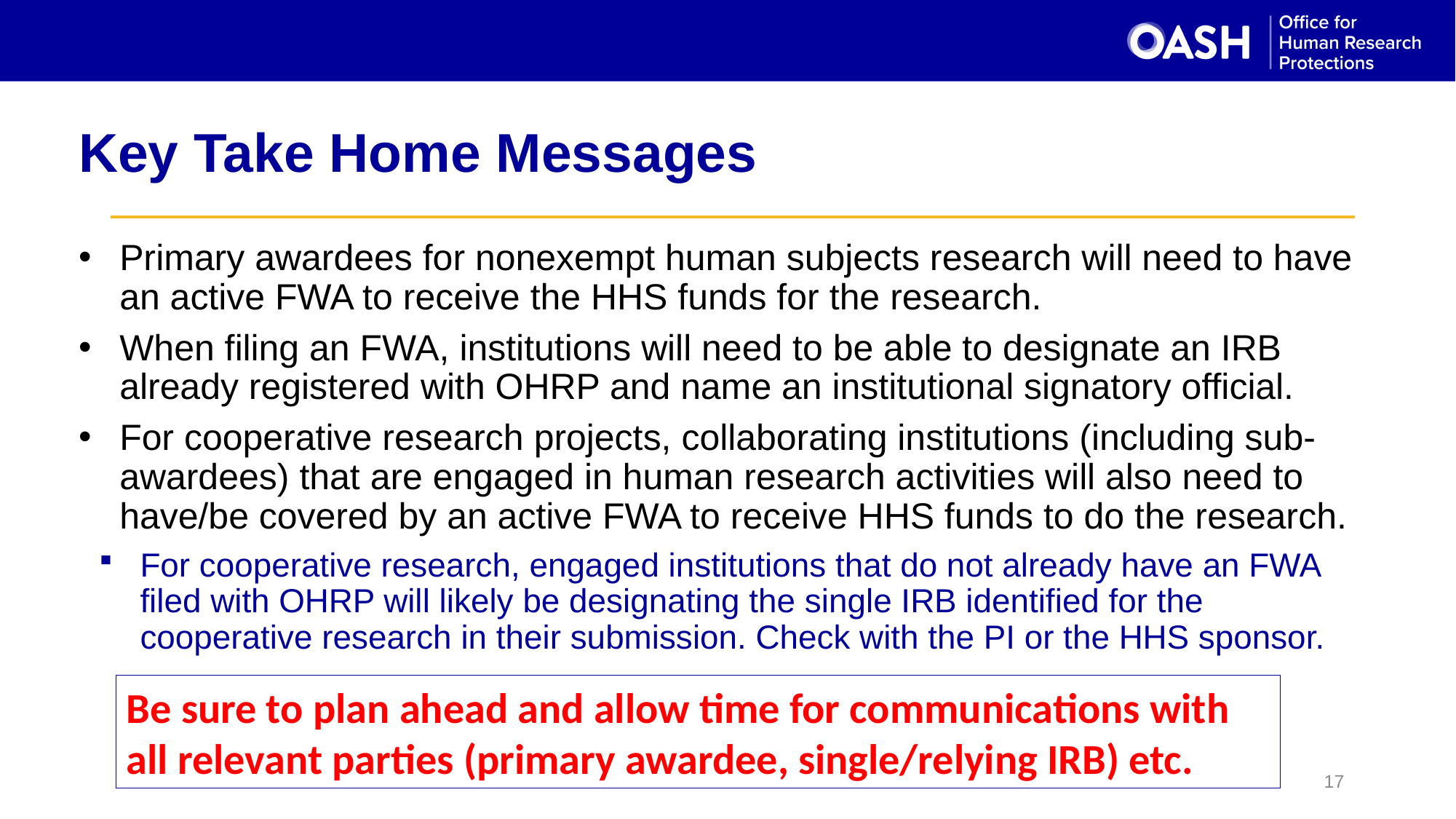

# Key Take Home Messages
Primary awardees for nonexempt human subjects research will need to have an active FWA to receive the HHS funds for the research.
When filing an FWA, institutions will need to be able to designate an IRB already registered with OHRP and name an institutional signatory official.
For cooperative research projects, collaborating institutions (including sub-awardees) that are engaged in human research activities will also need to have/be covered by an active FWA to receive HHS funds to do the research.
For cooperative research, engaged institutions that do not already have an FWA filed with OHRP will likely be designating the single IRB identified for the cooperative research in their submission. Check with the PI or the HHS sponsor.

Be sure to plan ahead and allow time for communications with all relevant parties (primary awardee, single/relying IRB) etc.
17